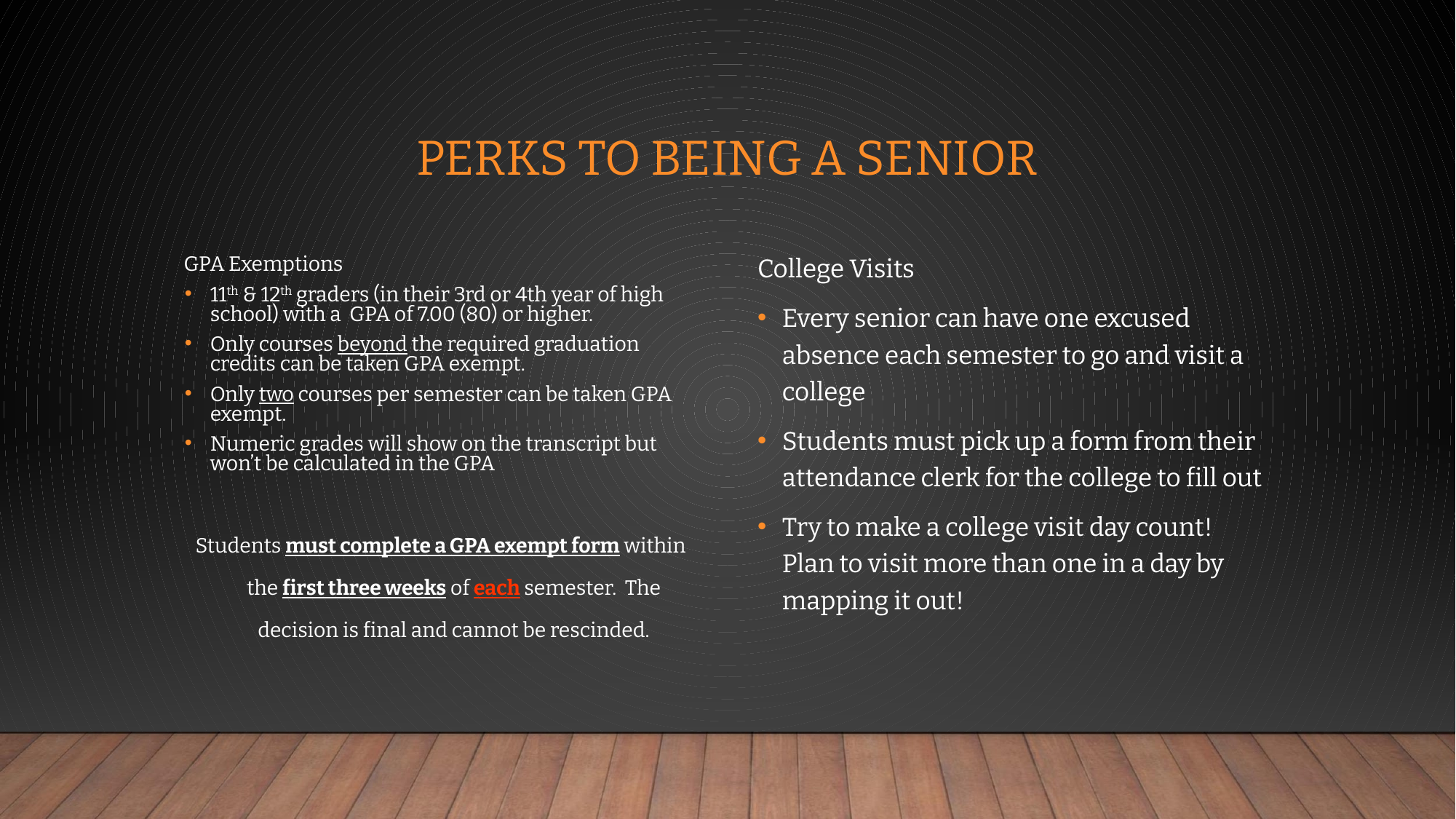

# PERKS TO BEING A SENIOR
GPA Exemptions
11th & 12th graders (in their 3rd or 4th year of high school) with a  GPA of 7.00 (80) or higher.
Only courses beyond the required graduation credits can be taken GPA exempt.
Only two courses per semester can be taken GPA exempt.
Numeric grades will show on the transcript but won’t be calculated in the GPA

Students must complete a GPA exempt form within the first three weeks of each semester.  The decision is final and cannot be rescinded.

College Visits
Every senior can have one excused absence each semester to go and visit a college
Students must pick up a form from their attendance clerk for the college to fill out
Try to make a college visit day count!  Plan to visit more than one in a day by mapping it out!